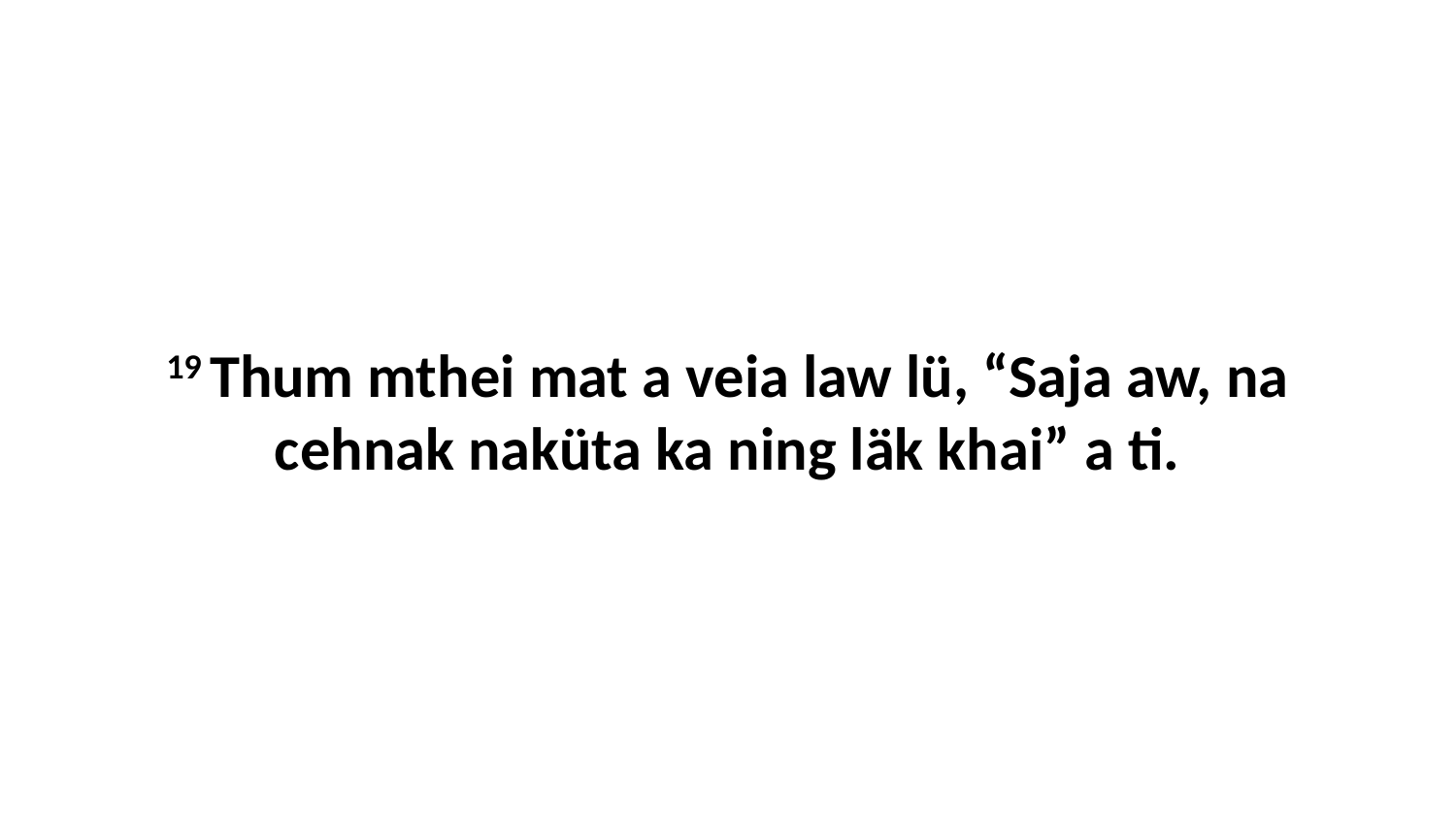

19 Thum mthei mat a veia law lü, “Saja aw, na cehnak naküta ka ning läk khai” a ti.